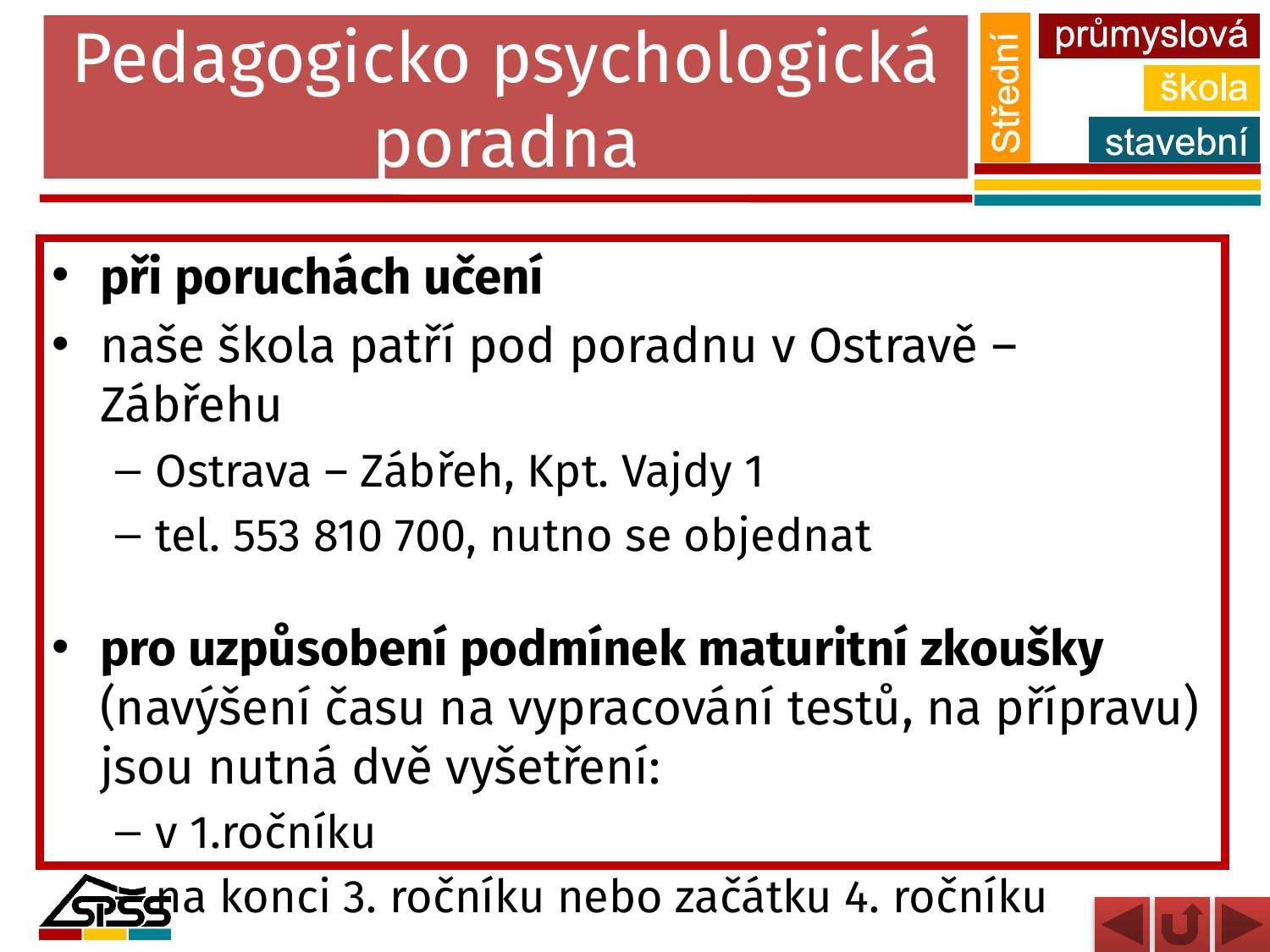

# Pedagogicko psychologická poradna
při poruchách učení
naše škola patří pod poradnu v Ostravě – Zábřehu
Ostrava – Zábřeh, Kpt. Vajdy 1
tel. 553 810 700, nutno se objednat

pro uzpůsobení podmínek maturitní zkoušky (navýšení času na vypracování testů, na přípravu) jsou nutná dvě vyšetření:
v 1.ročníku
na konci 3. ročníku nebo začátku 4. ročníku